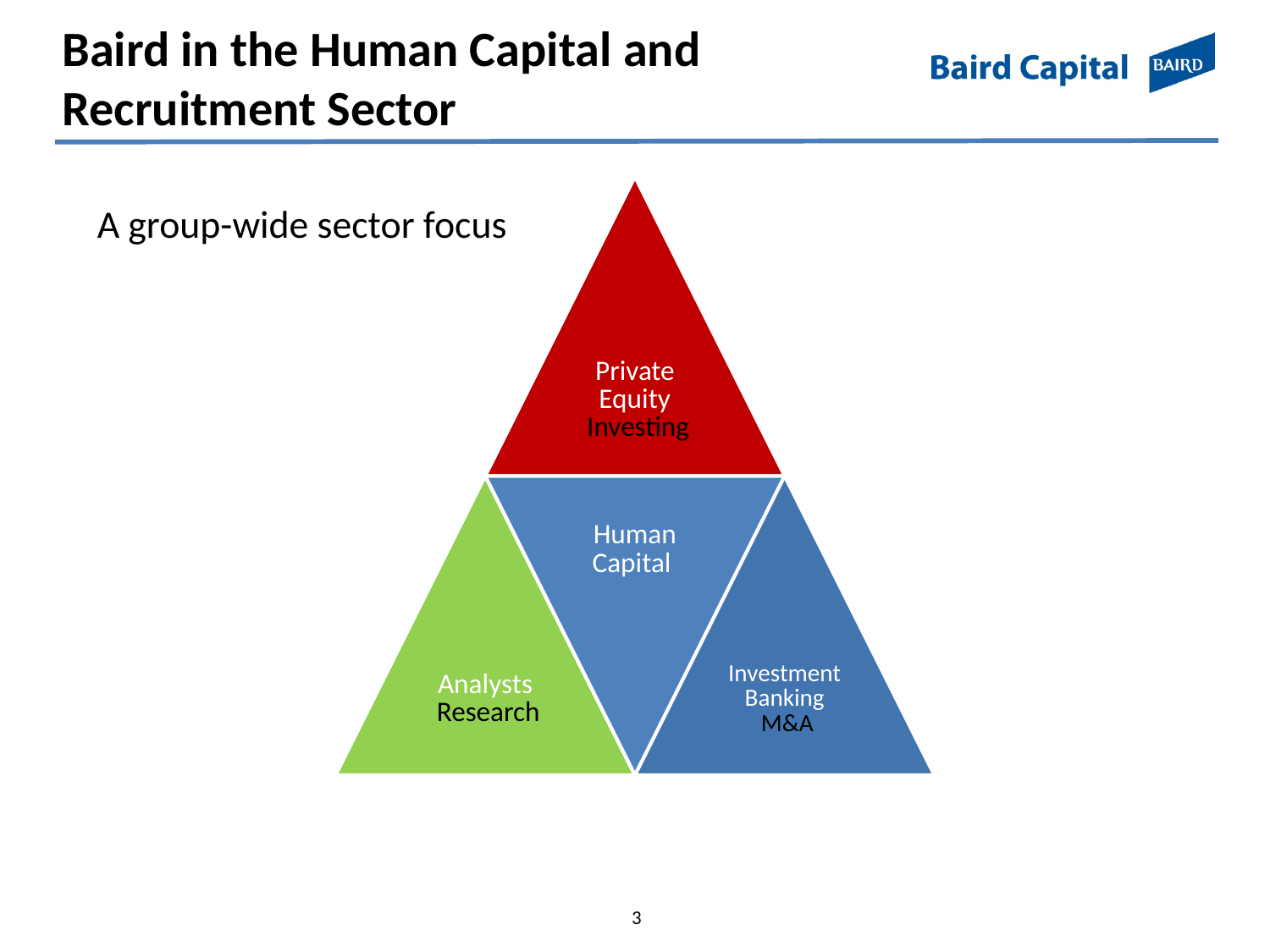

# Baird in the Human Capital and Recruitment Sector

A group-wide sector focus

Private Equity
 Investing
Analysts
 Research
Human Capital
Investment Banking
 M&A
3